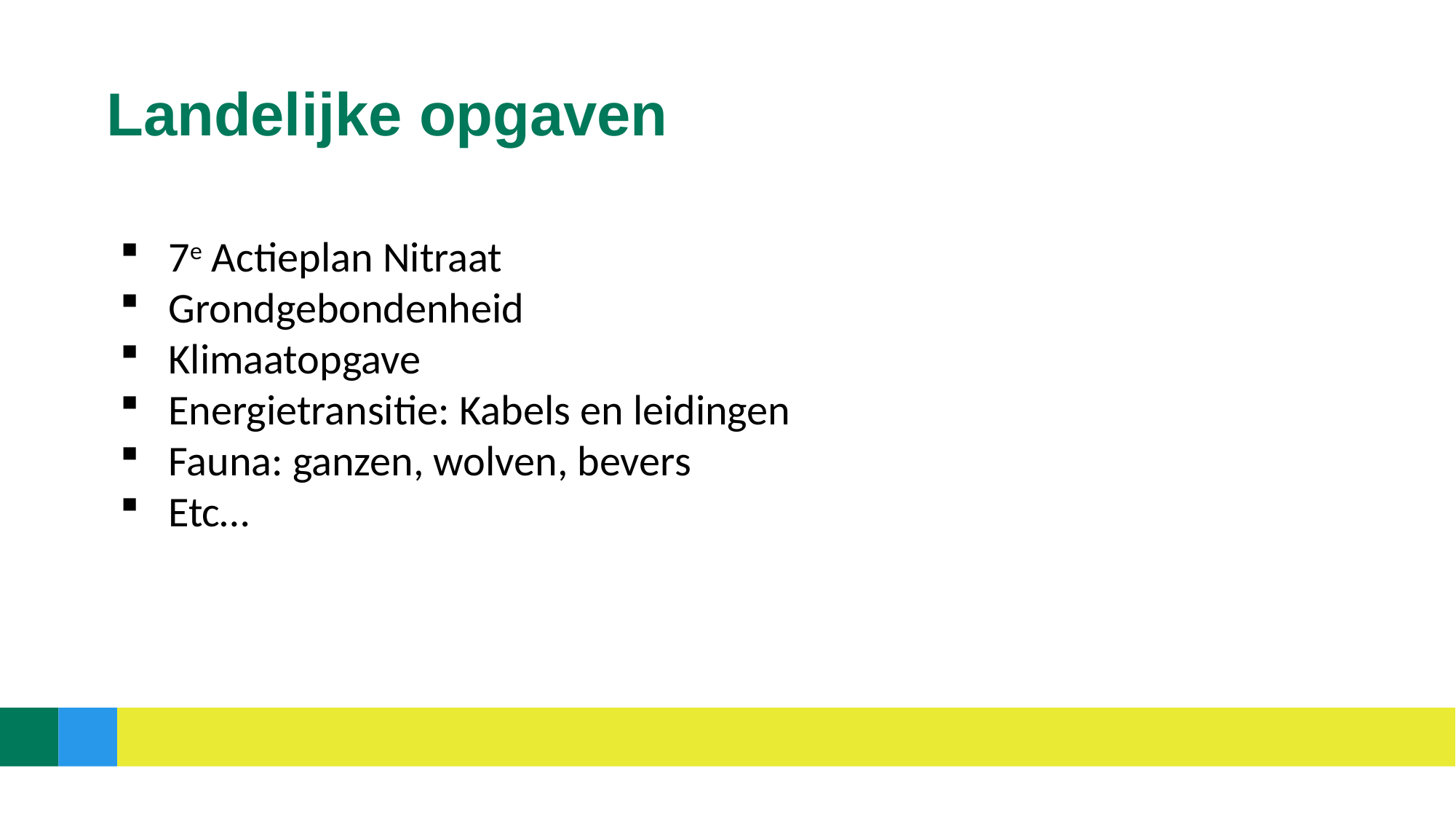

# Landelijke opgaven
   7e Actieplan Nitraat
   Grondgebondenheid
   Klimaatopgave
   Energietransitie: Kabels en leidingen
   Fauna: ganzen, wolven, bevers
   Etc…